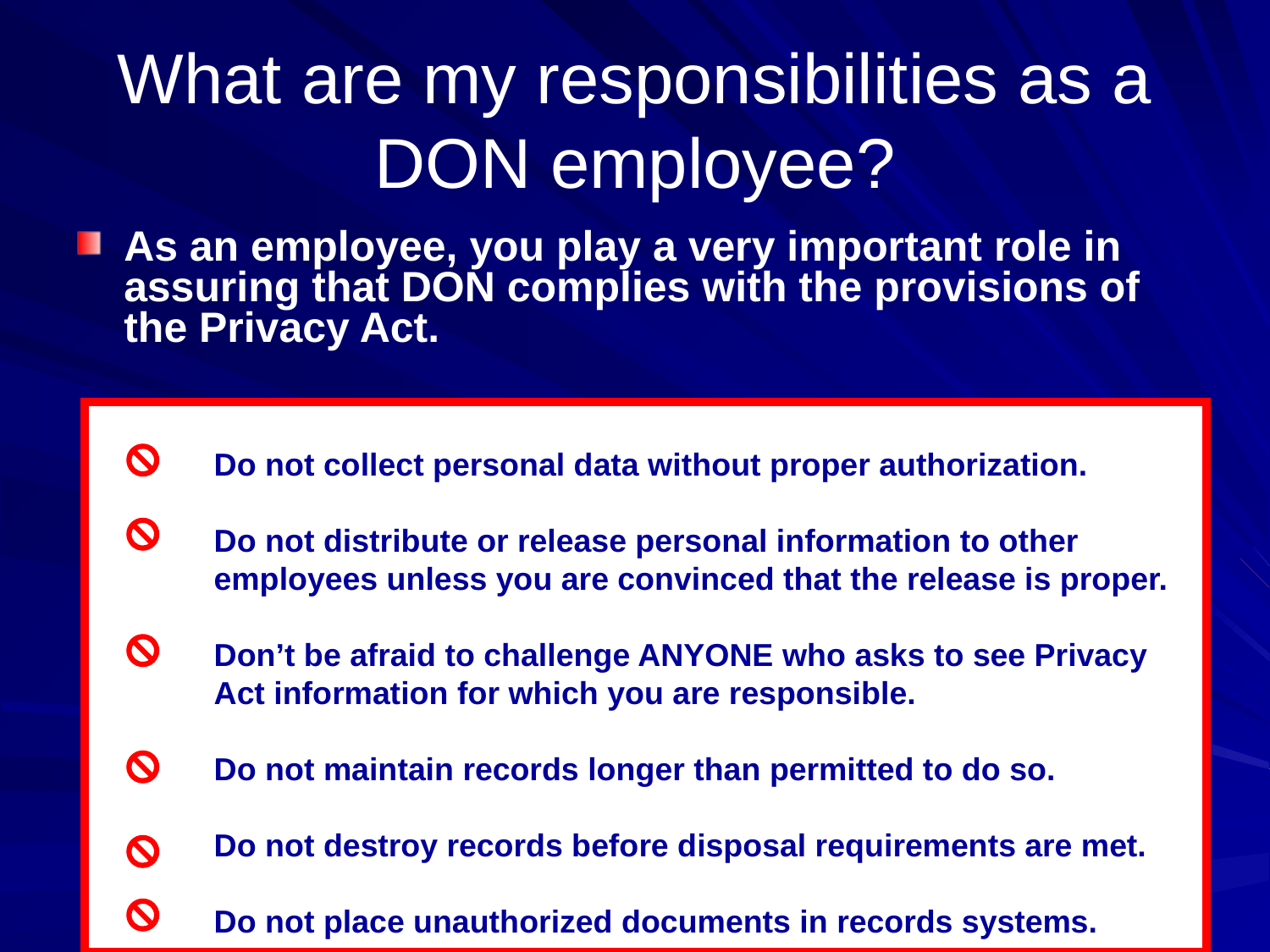

# What are my responsibilities as a DON employee?
As an employee, you play a very important role in assuring that DON complies with the provisions of the Privacy Act.

DLA must:
      Do not collect personal data without proper authorization.

      Do not distribute or release personal information to other
      employees unless you are convinced that the release is proper.

      Don’t be afraid to challenge ANYONE who asks to see Privacy
      Act information for which you are responsible.

      Do not maintain records longer than permitted to do so.

      Do not destroy records before disposal requirements are met.

      Do not place unauthorized documents in records systems.